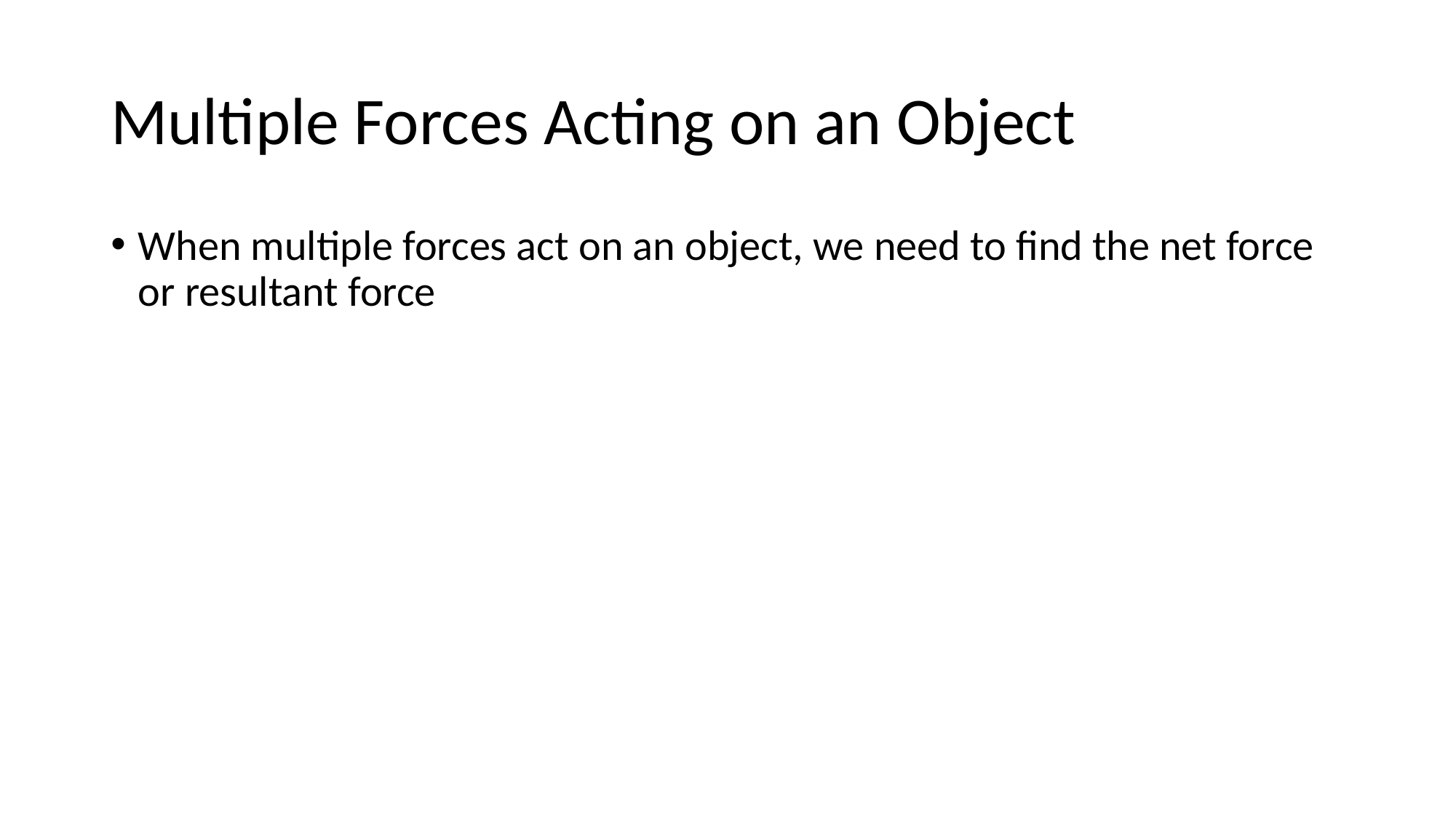

# Multiple Forces Acting on an Object
When multiple forces act on an object, we need to find the net force or resultant force